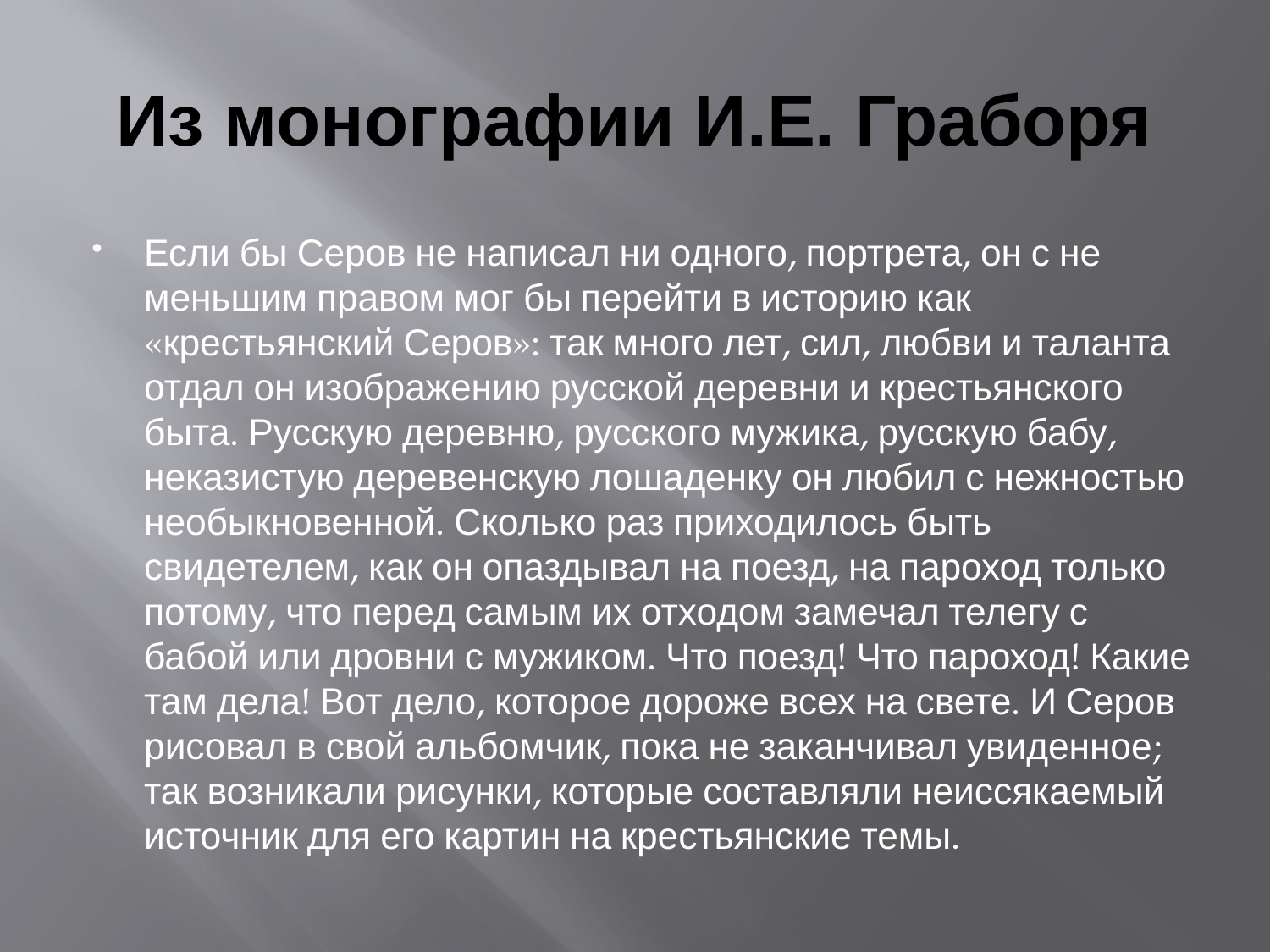

# Из монографии И.Е. Граборя
Если бы Серов не написал ни одного, портрета, он с не меньшим правом мог бы перейти в историю как «крестьянский Серов»: так много лет, сил, любви и таланта отдал он изображению русской деревни и крестьянского быта. Русскую деревню, русского мужика, русскую бабу, неказистую деревенскую лошаденку он любил с нежностью необыкновенной. Сколько раз приходилось быть свидетелем, как он опаздывал на поезд, на пароход только потому, что перед самым их отходом замечал телегу с бабой или дровни с мужиком. Что поезд! Что пароход! Какие там дела! Вот дело, которое дороже всех на свете. И Серов рисовал в свой альбомчик, пока не заканчивал увиденное; так возникали рисунки, которые составляли неиссякаемый источник для его картин на крестьянские темы.